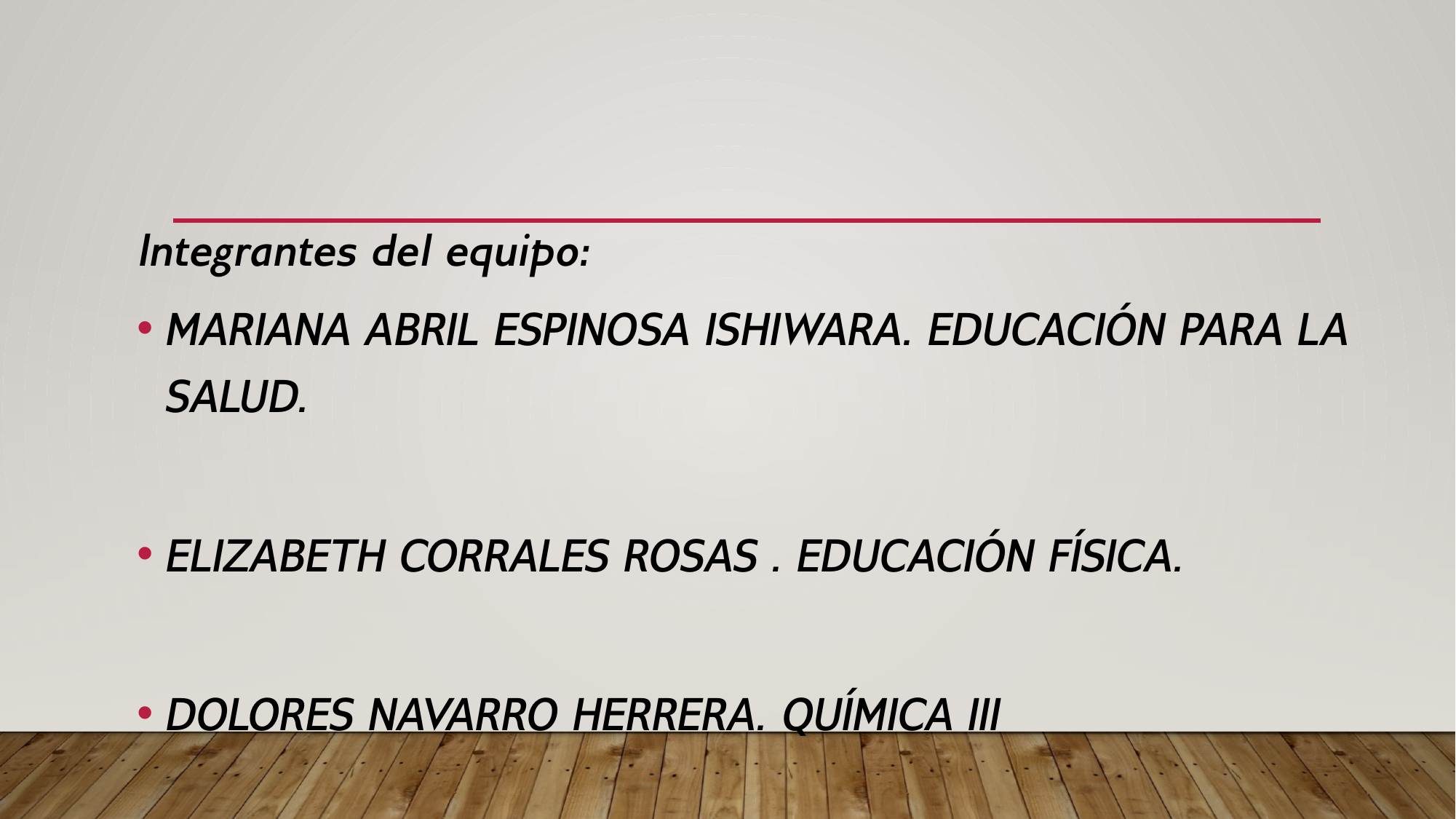

Integrantes del equipo:
MARIANA ABRIL ESPINOSA ISHIWARA. EDUCACIÓN PARA LA SALUD.

ELIZABETH CORRALES ROSAS . EDUCACIÓN FÍSICA.

DOLORES NAVARRO HERRERA. QUÍMICA III